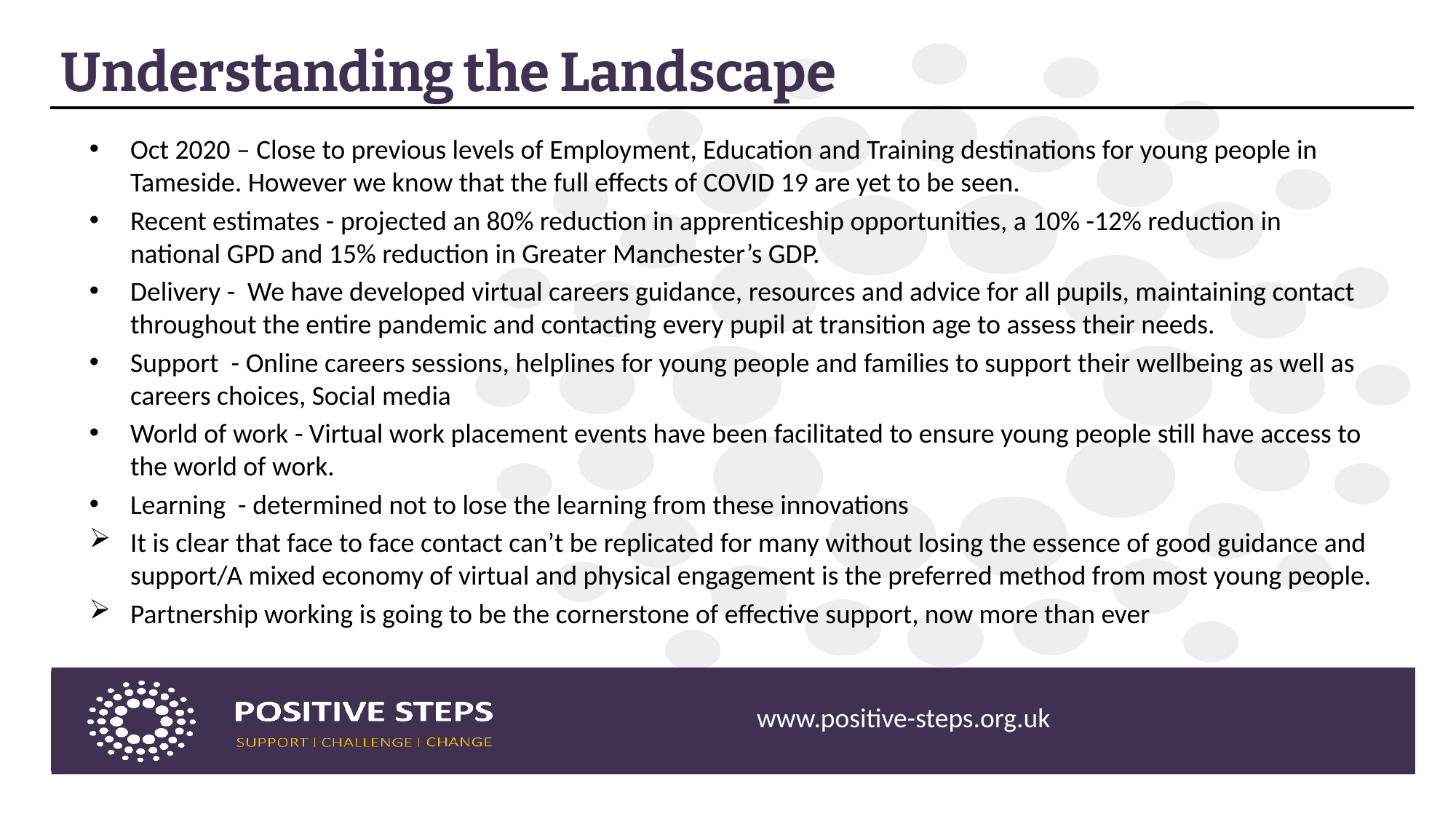

# Understanding the Landscape
Oct 2020 – Close to previous levels of Employment, Education and Training destinations for young people in Tameside. However we know that the full effects of COVID 19 are yet to be seen.
Recent estimates - projected an 80% reduction in apprenticeship opportunities, a 10% -12% reduction in national GPD and 15% reduction in Greater Manchester’s GDP.
Delivery -  We have developed virtual careers guidance, resources and advice for all pupils, maintaining contact throughout the entire pandemic and contacting every pupil at transition age to assess their needs.
Support  - Online careers sessions, helplines for young people and families to support their wellbeing as well as careers choices, Social media
World of work - Virtual work placement events have been facilitated to ensure young people still have access to the world of work.
Learning  - determined not to lose the learning from these innovations
It is clear that face to face contact can’t be replicated for many without losing the essence of good guidance and support/A mixed economy of virtual and physical engagement is the preferred method from most young people.
Partnership working is going to be the cornerstone of effective support, now more than ever